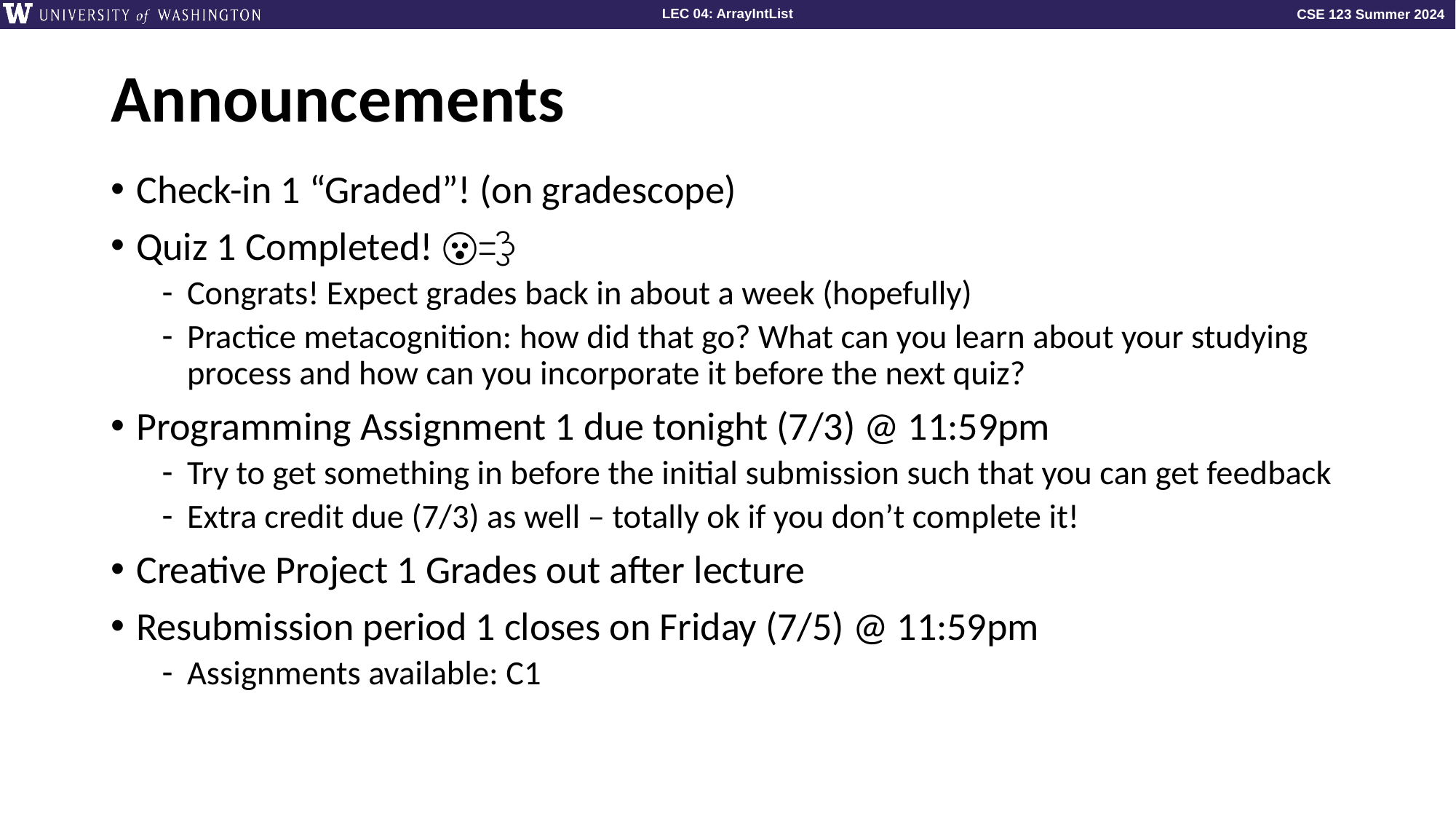

# Announcements
Check-in 1 “Graded”! (on gradescope)
Quiz 1 Completed! 😮‍💨
Congrats! Expect grades back in about a week (hopefully)
Practice metacognition: how did that go? What can you learn about your studying process and how can you incorporate it before the next quiz?
Programming Assignment 1 due tonight (7/3) @ 11:59pm
Try to get something in before the initial submission such that you can get feedback
Extra credit due (7/3) as well – totally ok if you don’t complete it!
Creative Project 1 Grades out after lecture
Resubmission period 1 closes on Friday (7/5) @ 11:59pm
Assignments available: C1